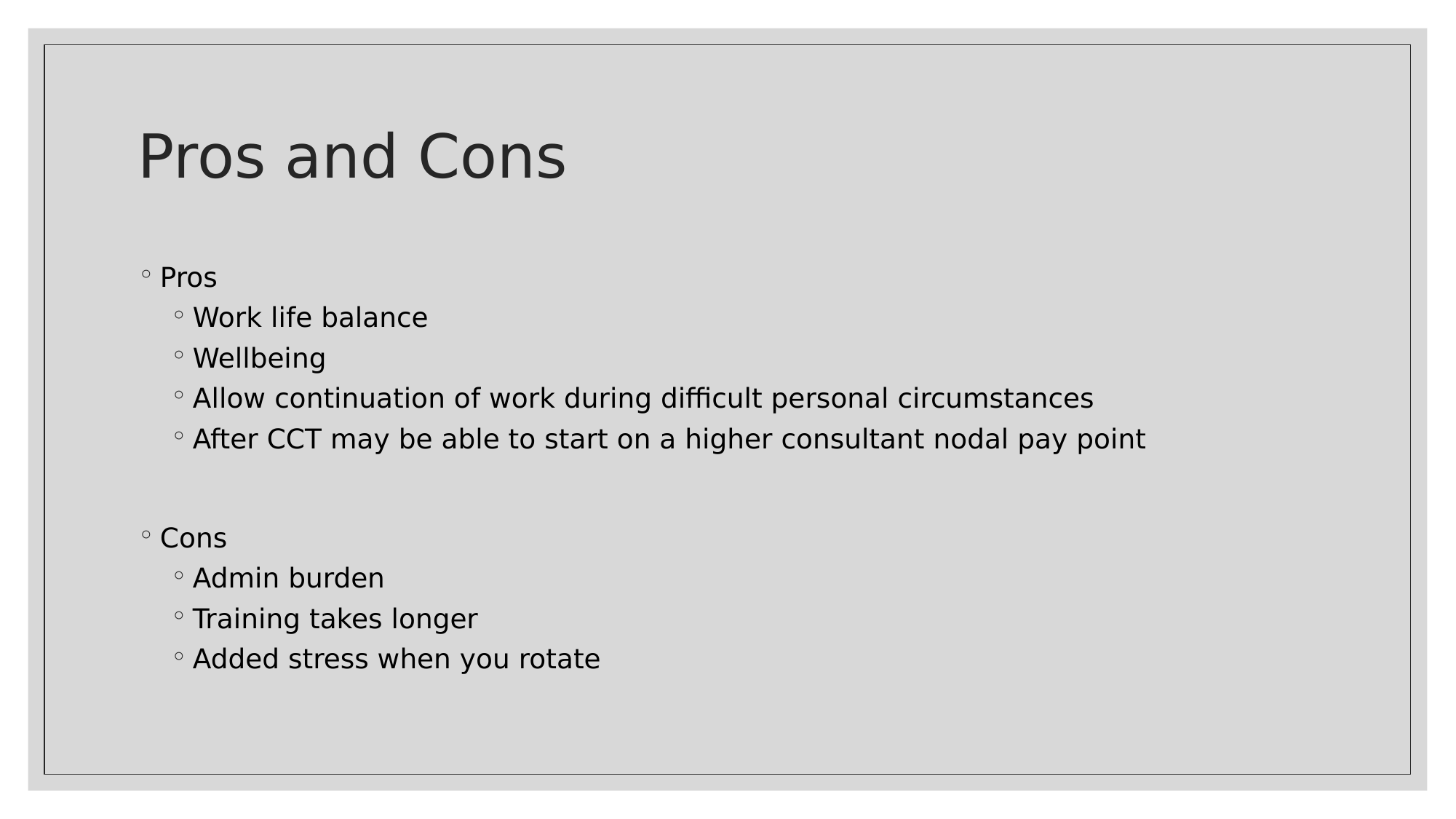

# Pros and Cons
Pros
Work life balance
Wellbeing
Allow continuation of work during difficult personal circumstances
After CCT may be able to start on a higher consultant nodal pay point

Cons
Admin burden
Training takes longer
Added stress when you rotate